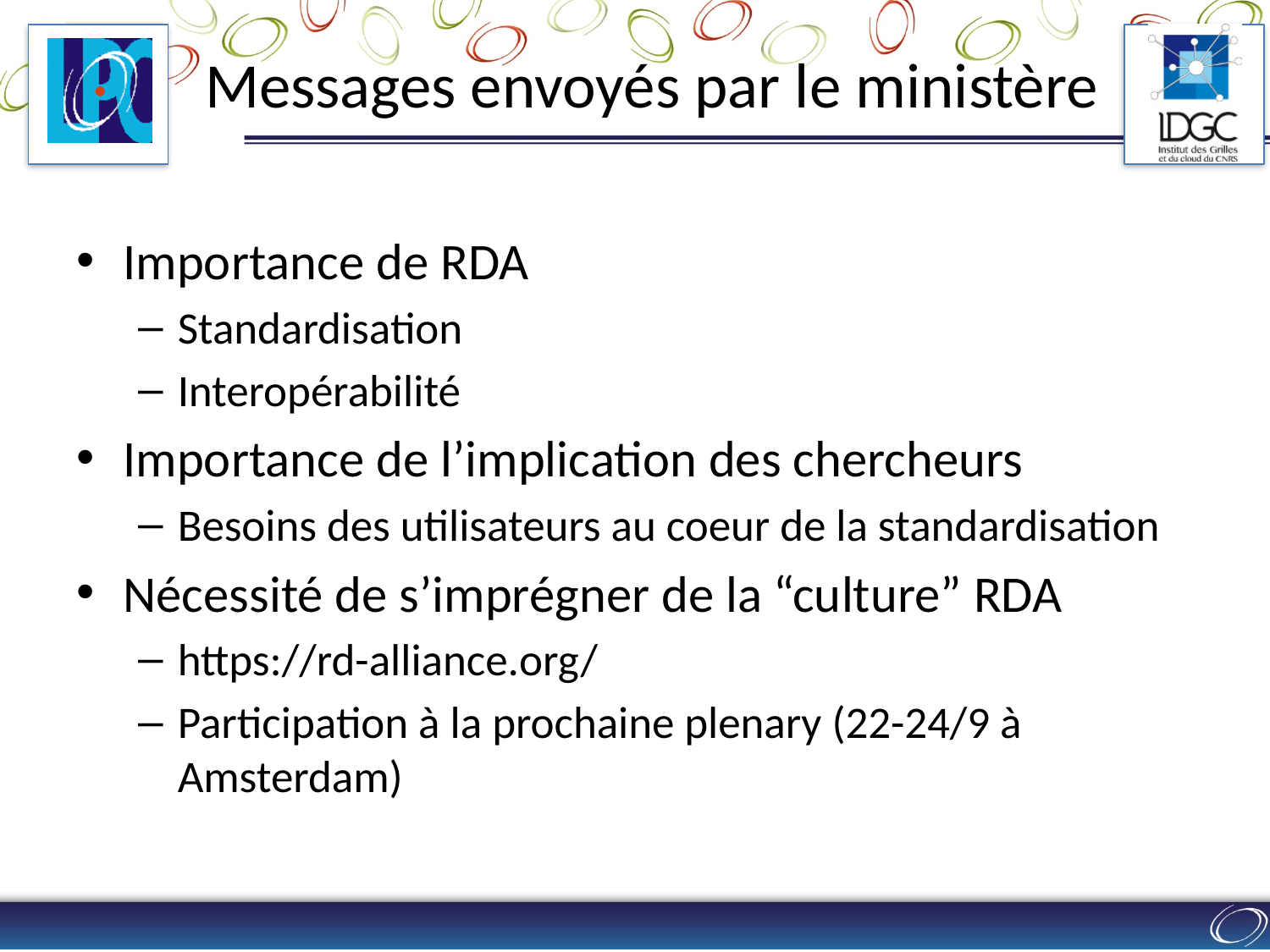

# Messages envoyés par le ministère
Importance de RDA
Standardisation
Interopérabilité
Importance de l’implication des chercheurs
Besoins des utilisateurs au coeur de la standardisation
Nécessité de s’imprégner de la “culture” RDA
https://rd-alliance.org/
Participation à la prochaine plenary (22-24/9 à Amsterdam)